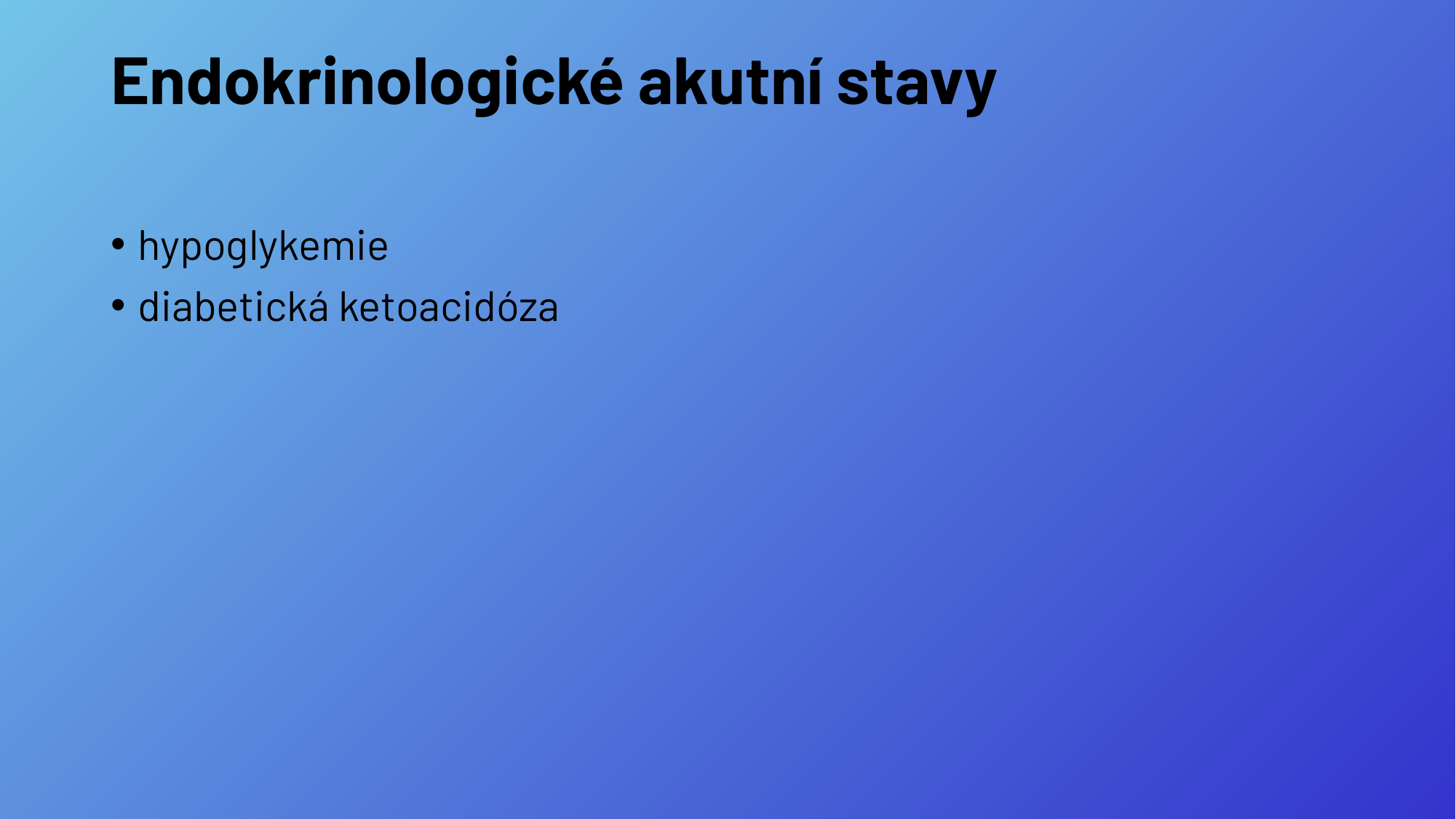

# Endokrinologické akutní stavy
hypoglykemie
diabetická ketoacidóza